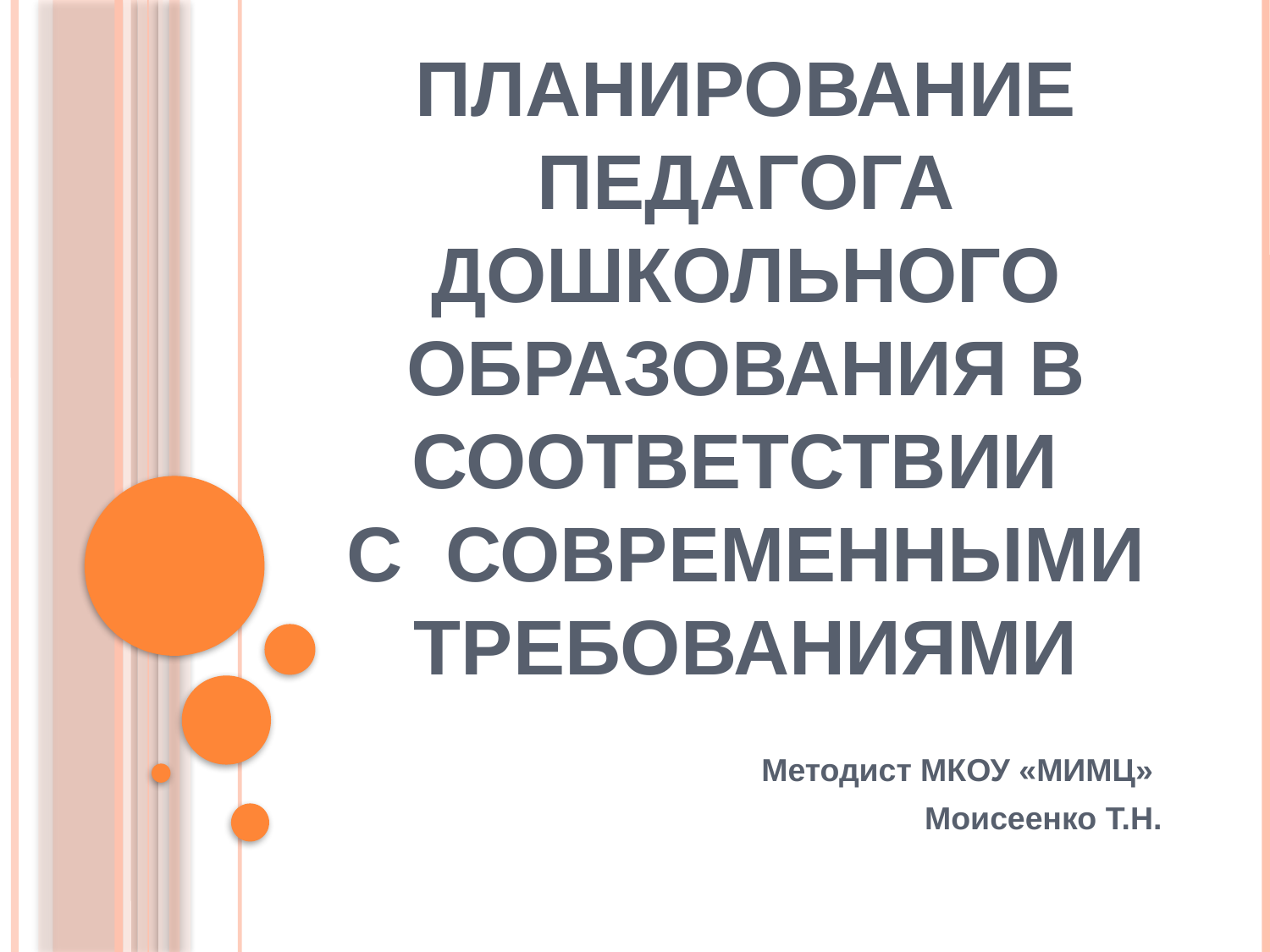

# Планирование педагога дошкольного образования в соответствии с  современными требованиями

Методист МКОУ «МИМЦ»
Моисеенко Т.Н.